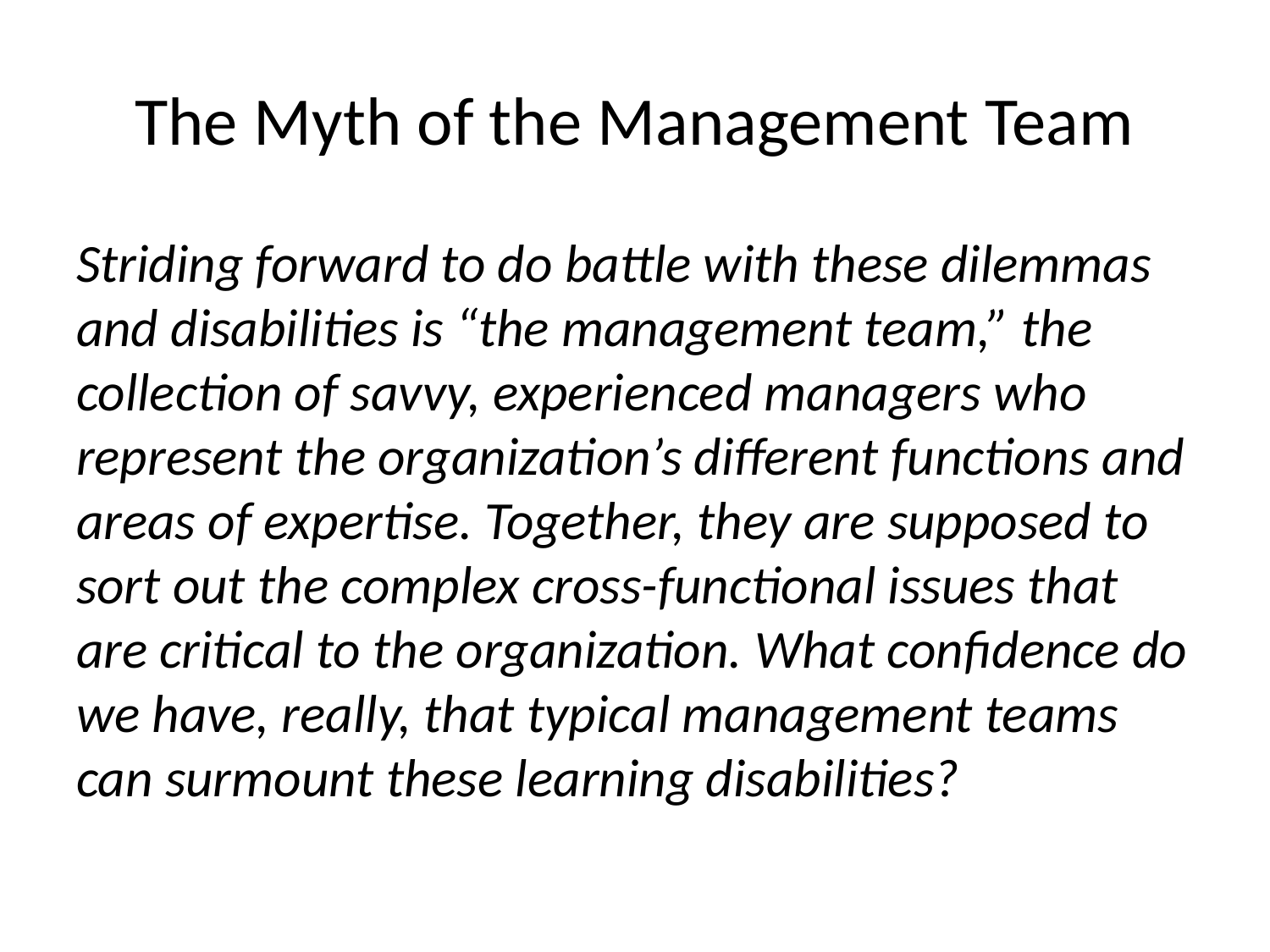

# The Myth of the Management Team
Striding forward to do battle with these dilemmas and disabilities is “the management team,” the collection of savvy, experienced managers who represent the organization’s different functions and areas of expertise. Together, they are supposed to sort out the complex cross-functional issues that are critical to the organization. What confidence do we have, really, that typical management teams can surmount these learning disabilities?